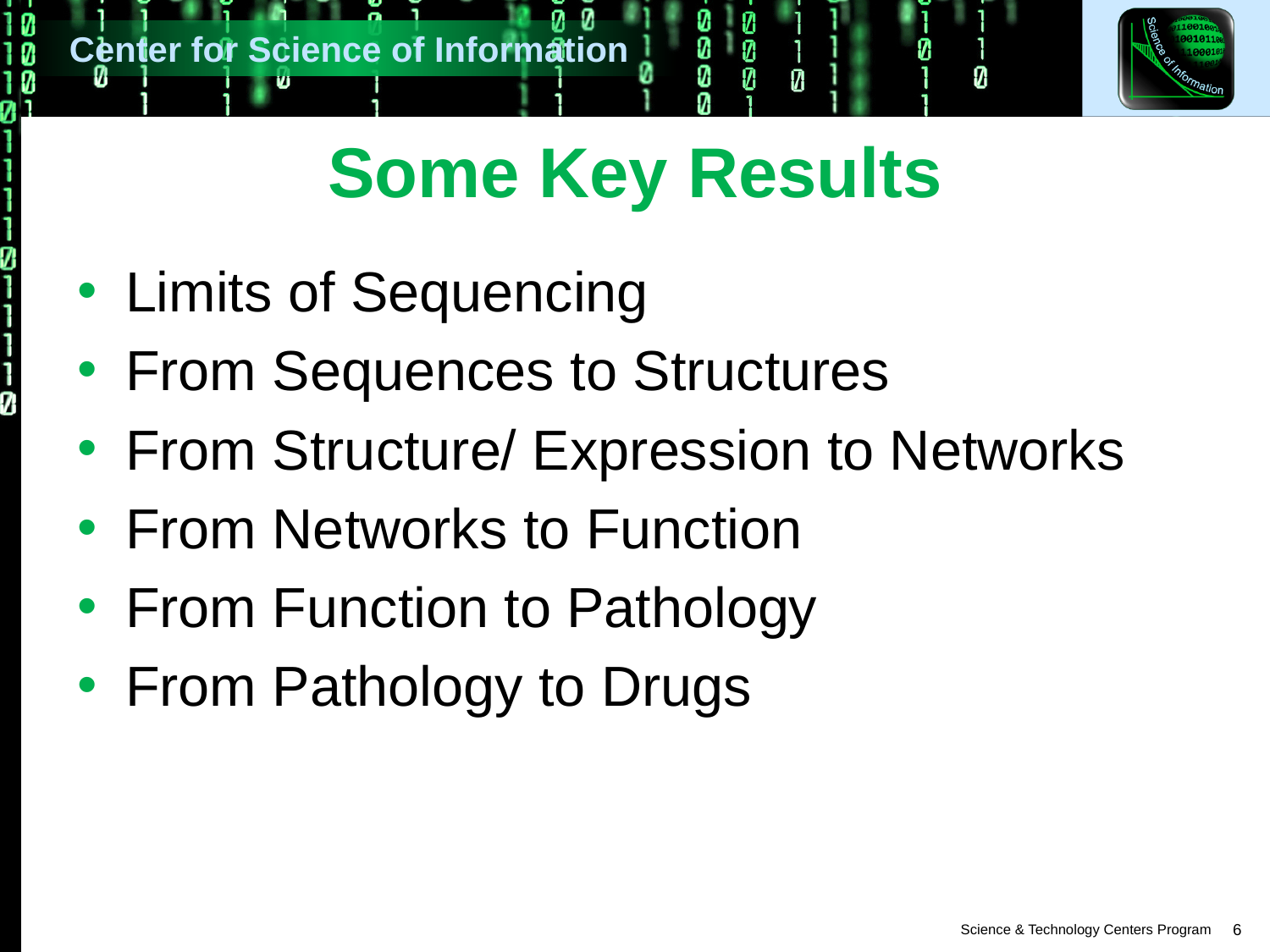

# Some Key Results
Limits of Sequencing
From Sequences to Structures
From Structure/ Expression to Networks
From Networks to Function
From Function to Pathology
From Pathology to Drugs
6